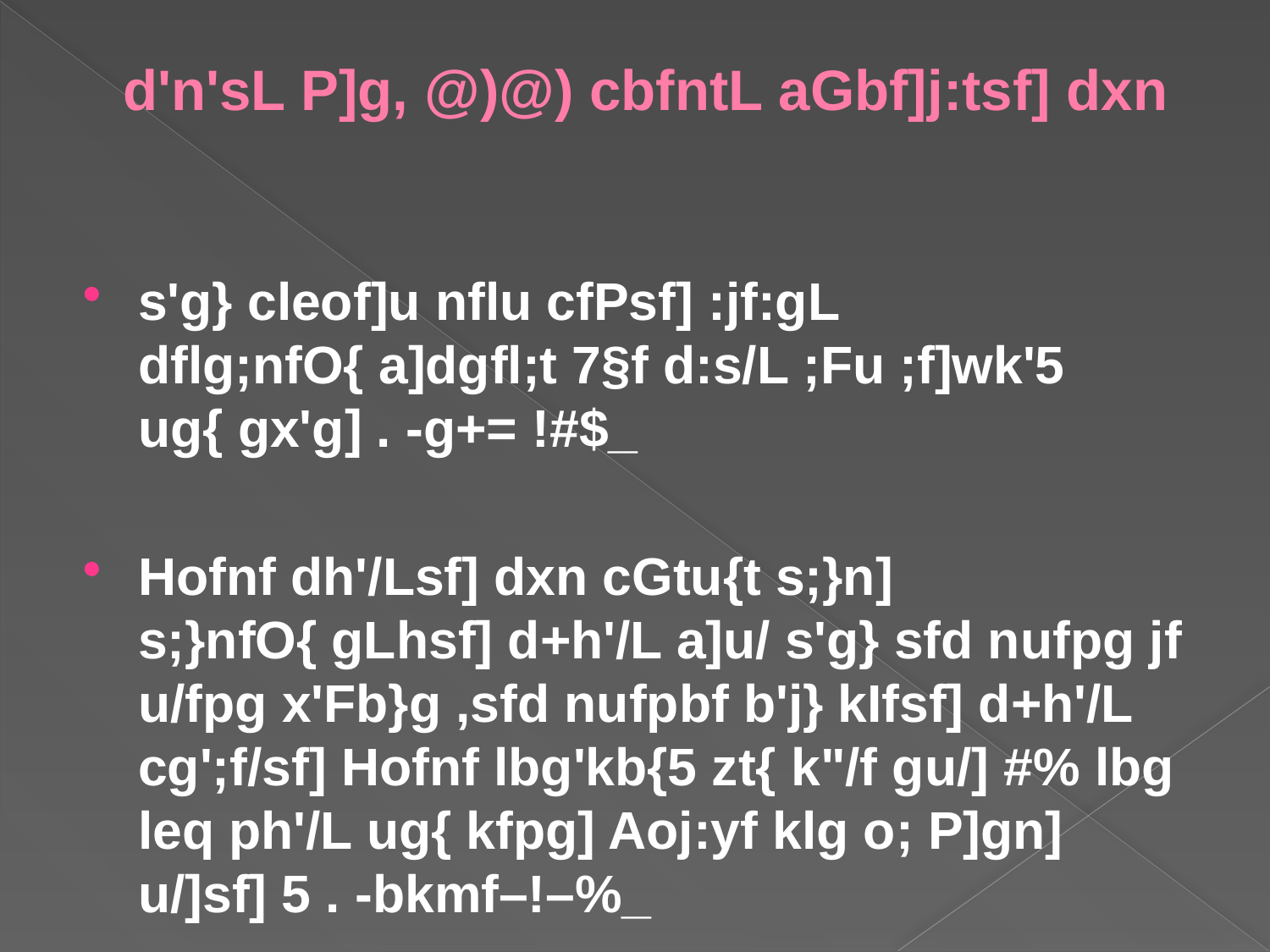

# d'n'sL P]g, @)@) cbfntL aGbf]j:tsf] dxn
s'g} cleof]u nflu cfPsf] :jf:gL dflg;nfO{ a]dgfl;t 7§f d:s/L ;Fu ;f]wk'5 ug{ gx'g] . -g+= !#$_

Hofnf dh'/Lsf] dxn cGtu{t s;}n] s;}nfO{ gLhsf] d+h'/L a]u/ s'g} sfd nufpg jf u/fpg x'Fb}g ,sfd nufpbf b'j} kIfsf] d+h'/L cg';f/sf] Hofnf lbg'kb{5 zt{ k"/f gu/] #% lbg leq ph'/L ug{ kfpg] Aoj:yf klg o; P]gn] u/]sf] 5 . -bkmf–!–%_